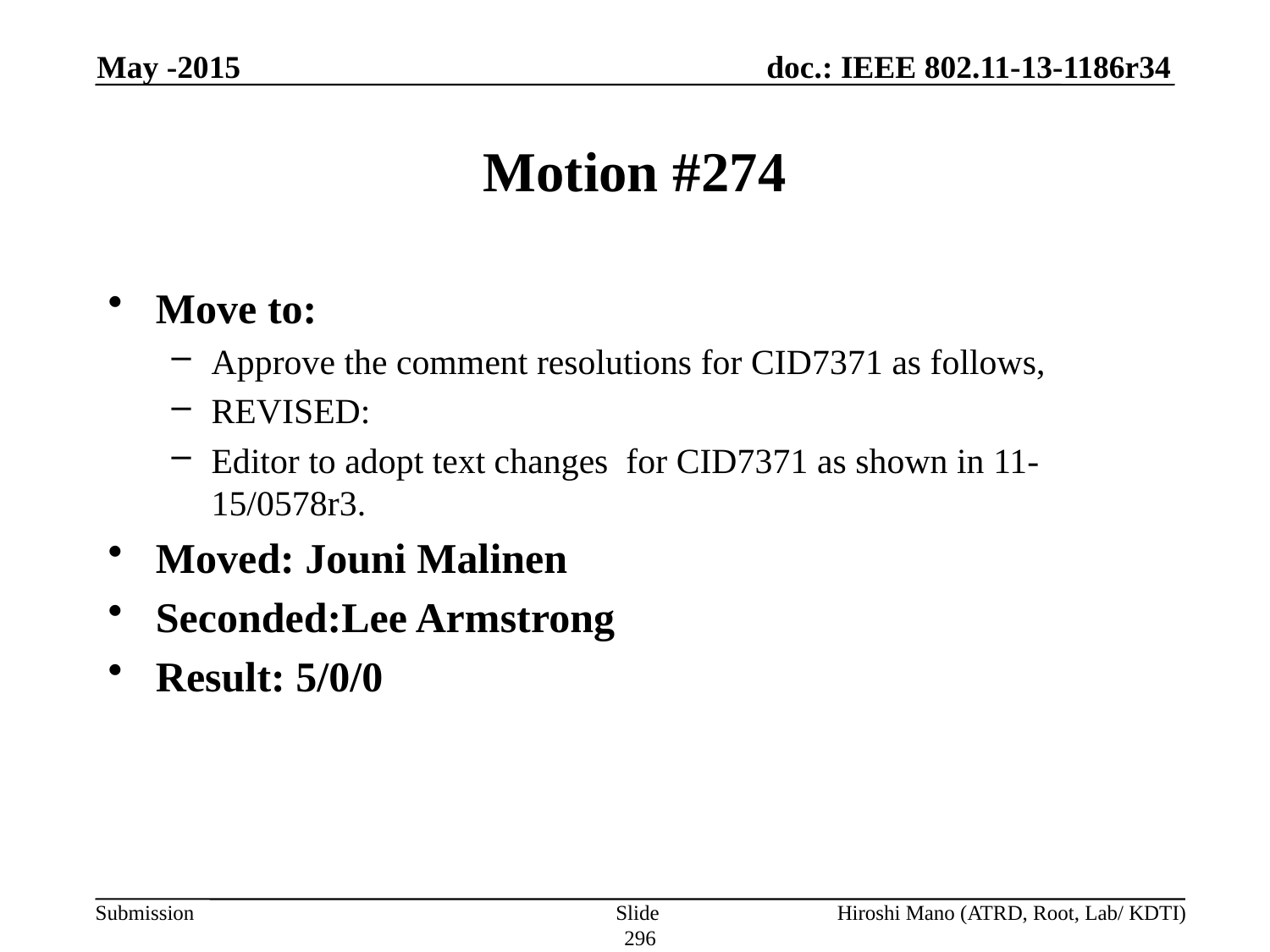

May -2015
# Motion #274
Move to:
Approve the comment resolutions for CID7371 as follows,
REVISED:
Editor to adopt text changes  for CID7371 as shown in 11-15/0578r3.
Moved: Jouni Malinen
Seconded:Lee Armstrong
Result: 5/0/0

Slide 296
Hiroshi Mano (ATRD, Root, Lab/ KDTI)